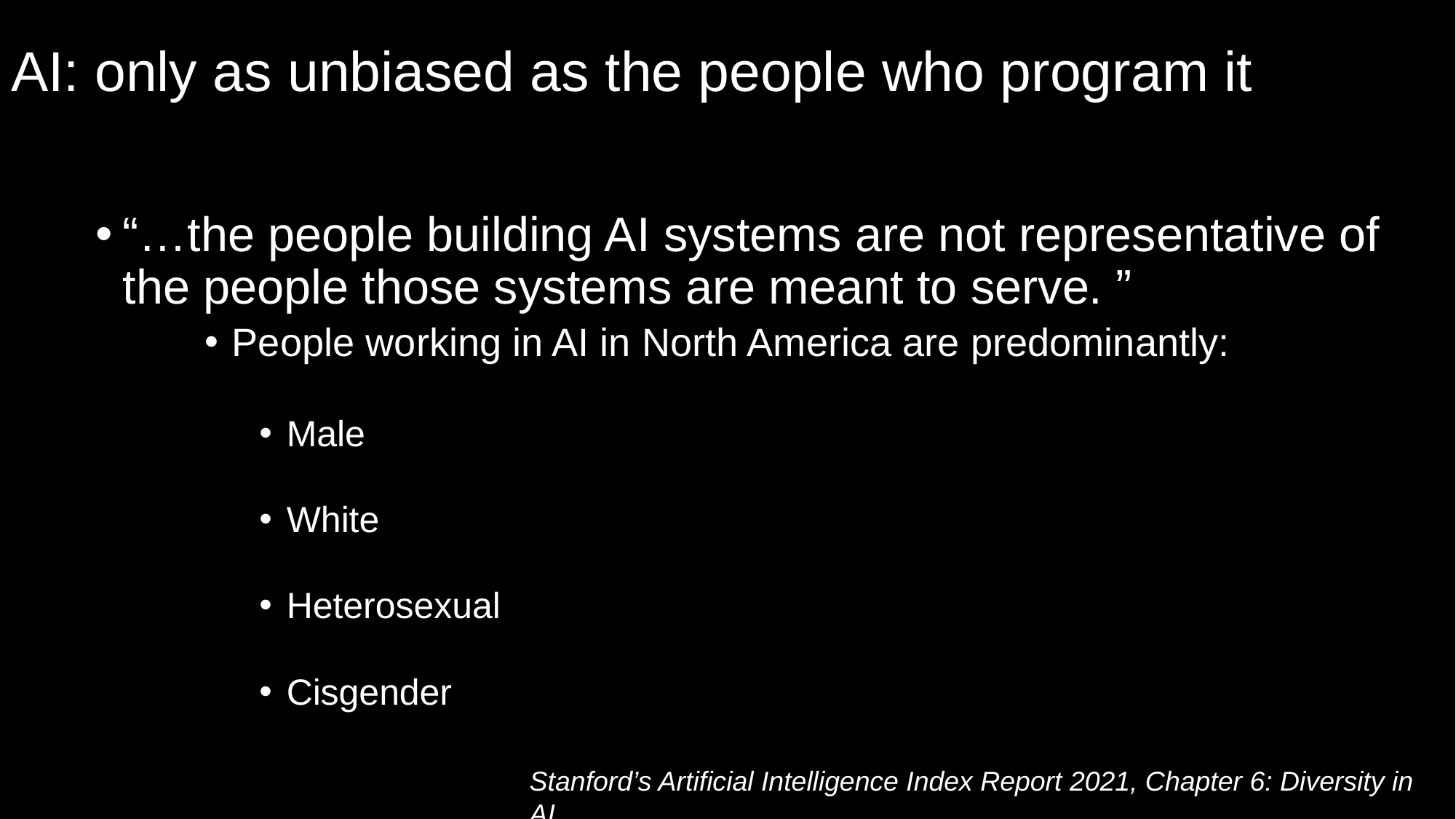

# AI: only as unbiased as the people who program it
“…the people building AI systems are not representative of the people those systems are meant to serve. ”
People working in AI in North America are predominantly:
Male
White
Heterosexual
Cisgender
Stanford’s Artificial Intelligence Index Report 2021, Chapter 6: Diversity in AI